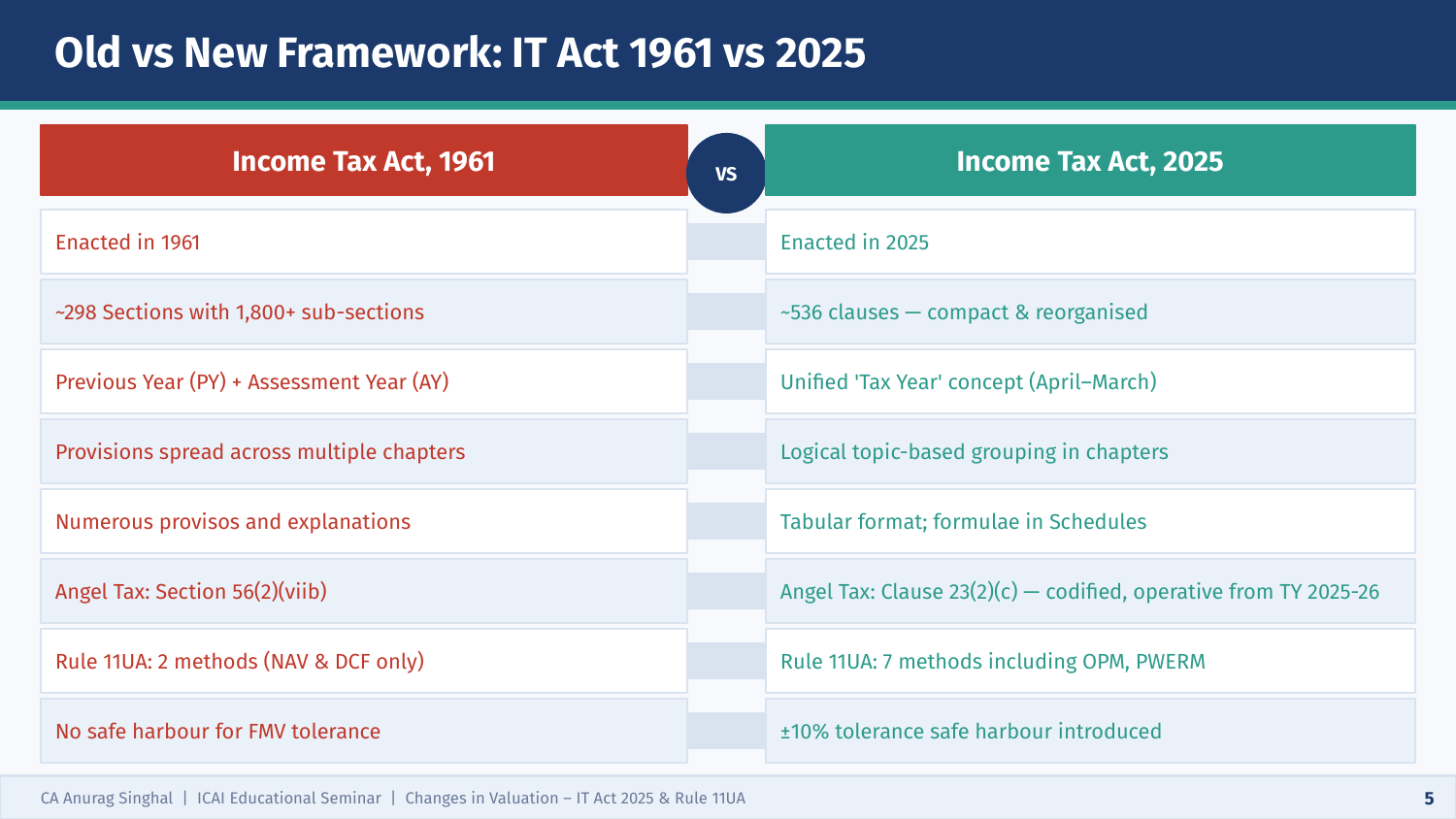

Old vs New Framework: IT Act 1961 vs 2025

Income Tax Act, 1961

Income Tax Act, 2025

VS

Enacted in 1961

Enacted in 2025

~298 Sections with 1,800+ sub-sections

~536 clauses — compact & reorganised

Previous Year (PY) + Assessment Year (AY)

Unified 'Tax Year' concept (April–March)

Provisions spread across multiple chapters

Logical topic-based grouping in chapters

Numerous provisos and explanations

Tabular format; formulae in Schedules

Angel Tax: Section 56(2)(viib)

Angel Tax: Clause 23(2)(c) — codified, operative from TY 2025-26

Rule 11UA: 2 methods (NAV & DCF only)

Rule 11UA: 7 methods including OPM, PWERM

No safe harbour for FMV tolerance

±10% tolerance safe harbour introduced

CA Anurag Singhal  |  ICAI Educational Seminar  |  Changes in Valuation – IT Act 2025 & Rule 11UA
5